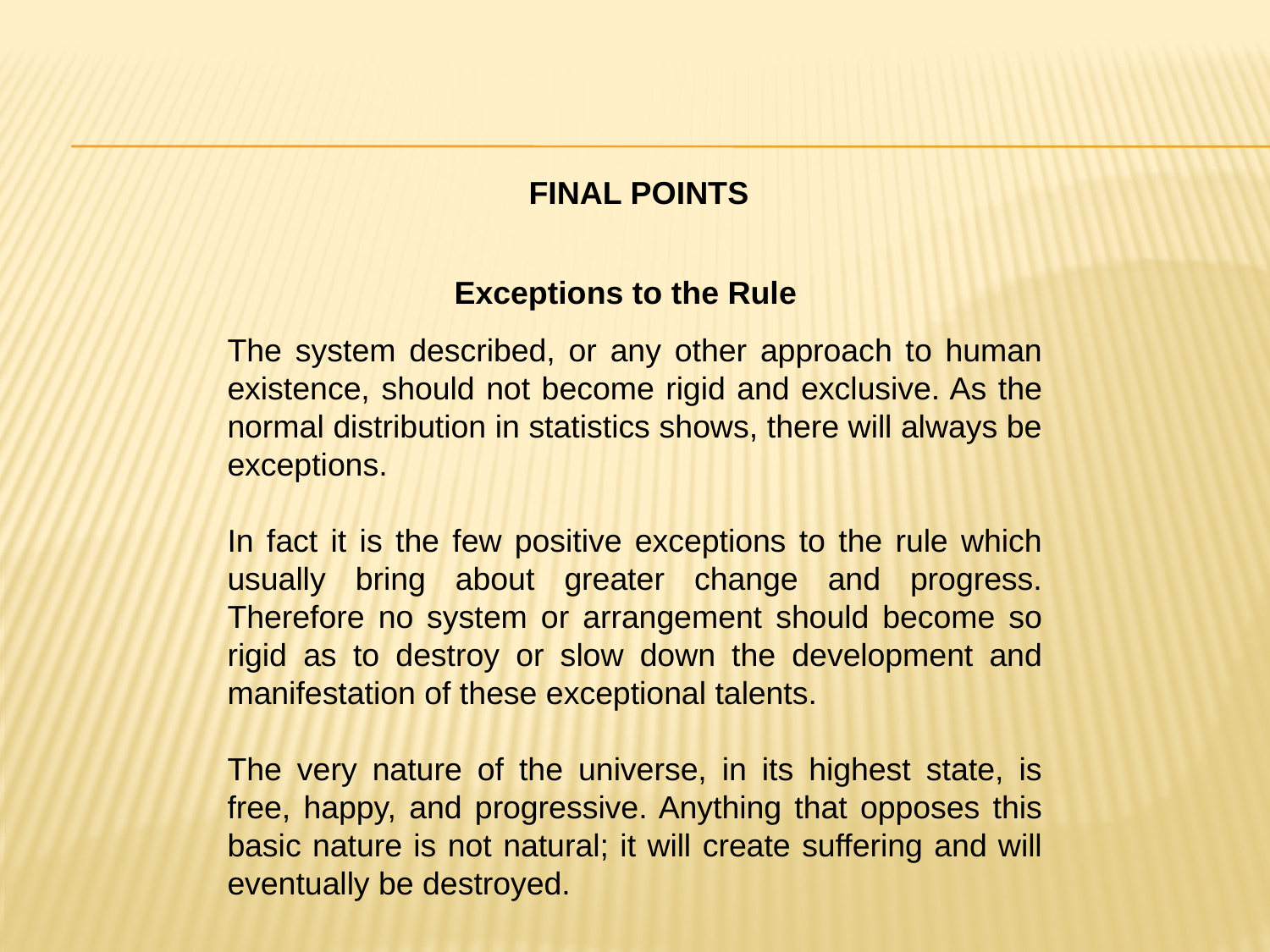

FINAL POINTS
Exceptions to the Rule
The system described, or any other approach to human existence, should not become rigid and exclusive. As the normal distribution in statistics shows, there will always be exceptions.

In fact it is the few positive exceptions to the rule which usually bring about greater change and progress. Therefore no system or arrangement should become so rigid as to destroy or slow down the development and manifestation of these exceptional talents.

The very nature of the universe, in its highest state, is free, happy, and progressive. Anything that opposes this basic nature is not natural; it will create suffering and will eventually be destroyed.